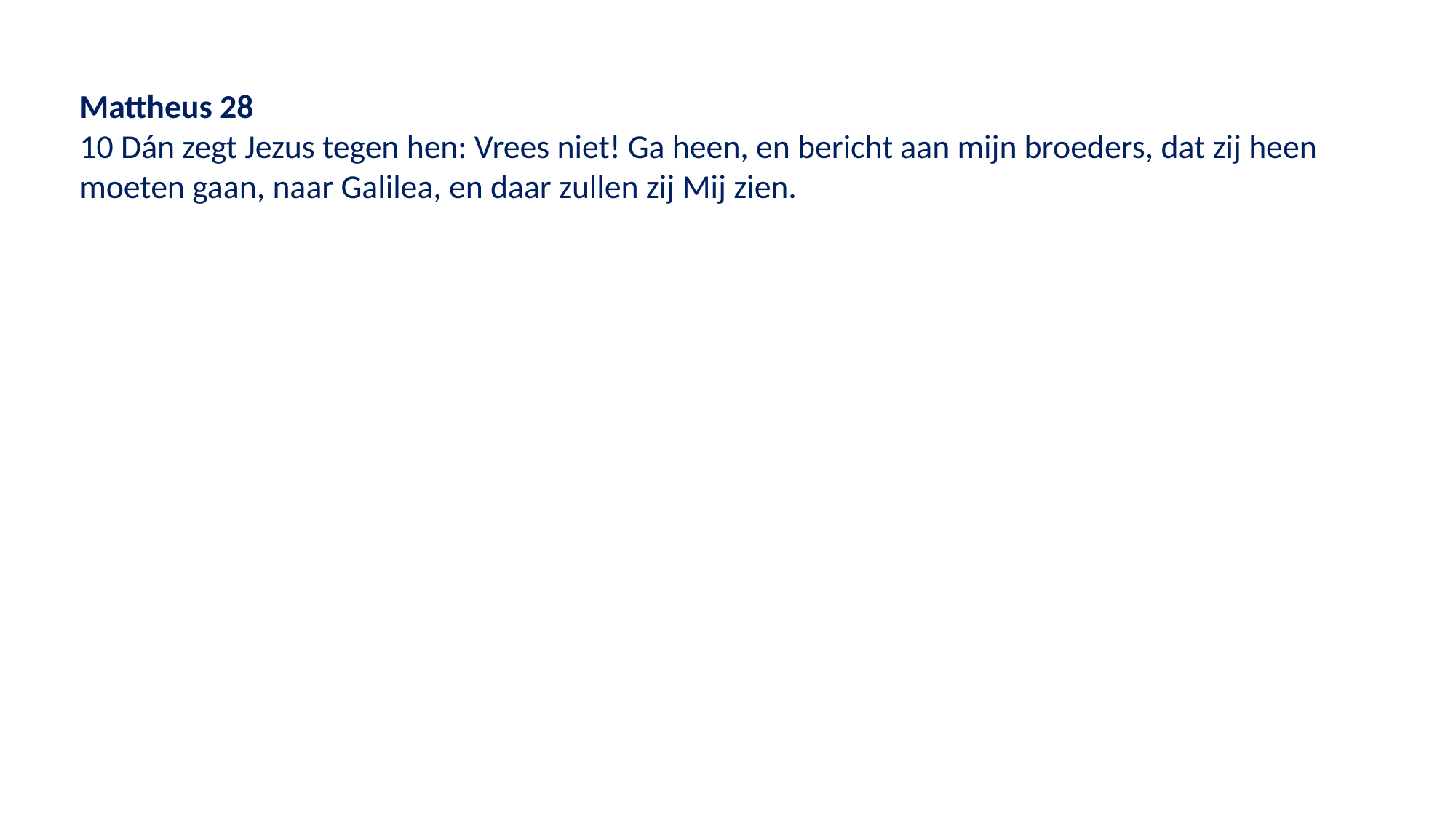

Mattheus 28
10 Dán zegt Jezus tegen hen: Vrees niet! Ga heen, en bericht aan mijn broeders, dat zij heen moeten gaan, naar Galilea, en daar zullen zij Mij zien.